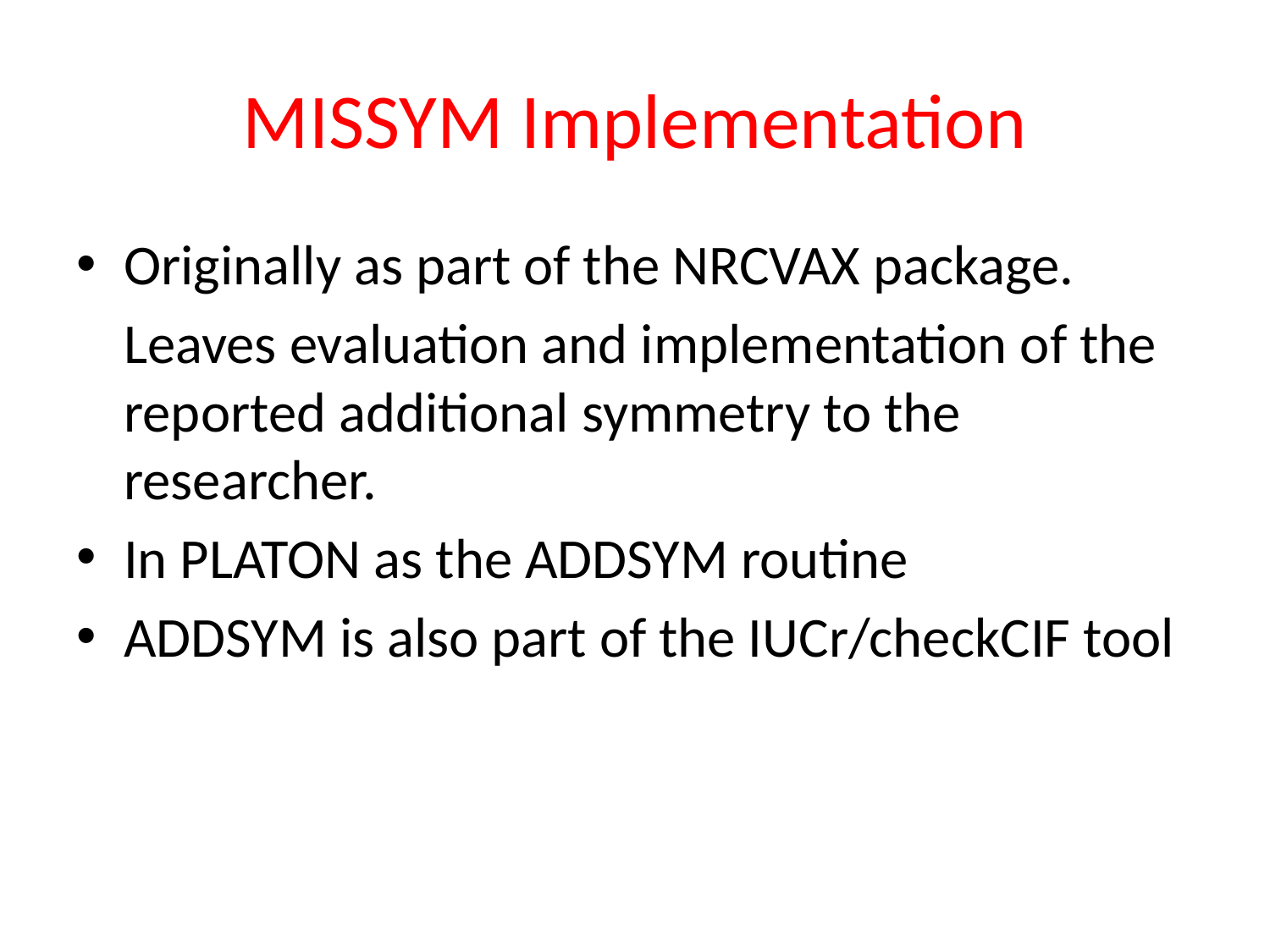

# MISSYM Implementation
Originally as part of the NRCVAX package.
	Leaves evaluation and implementation of the reported additional symmetry to the researcher.
In PLATON as the ADDSYM routine
ADDSYM is also part of the IUCr/checkCIF tool